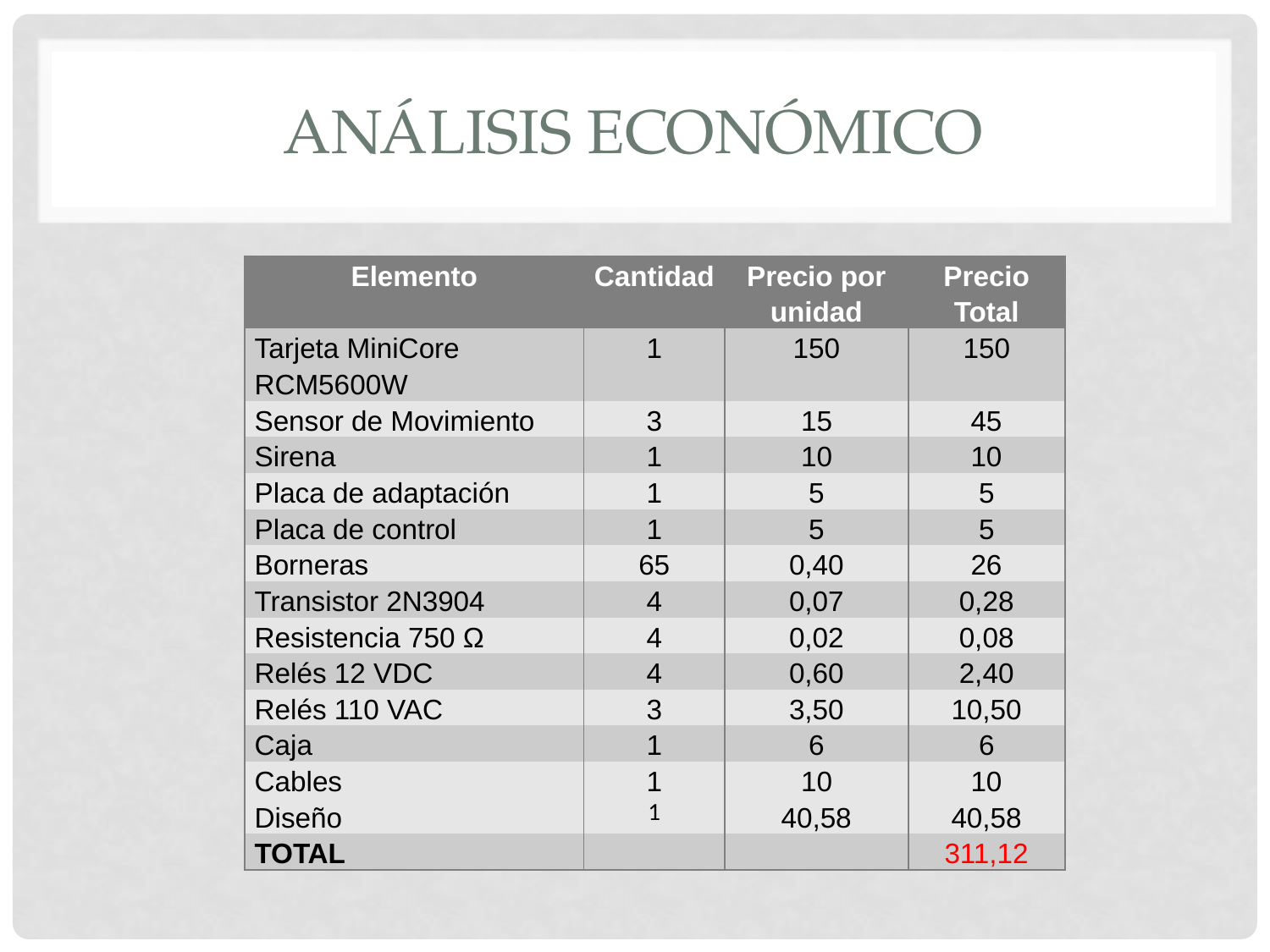

# Análisis Económico
| Elemento | Cantidad | Precio por unidad | Precio Total |
| --- | --- | --- | --- |
| Tarjeta MiniCore RCM5600W | 1 | 150 | 150 |
| Sensor de Movimiento | 3 | 15 | 45 |
| Sirena | 1 | 10 | 10 |
| Placa de adaptación | 1 | 5 | 5 |
| Placa de control | 1 | 5 | 5 |
| Borneras | 65 | 0,40 | 26 |
| Transistor 2N3904 | 4 | 0,07 | 0,28 |
| Resistencia 750 Ω | 4 | 0,02 | 0,08 |
| Relés 12 VDC | 4 | 0,60 | 2,40 |
| Relés 110 VAC | 3 | 3,50 | 10,50 |
| Caja | 1 | 6 | 6 |
| Cables | 1 | 10 | 10 |
| Diseño | 1 | 40,58 | 40,58 |
| TOTAL |  |  | 311,12 |